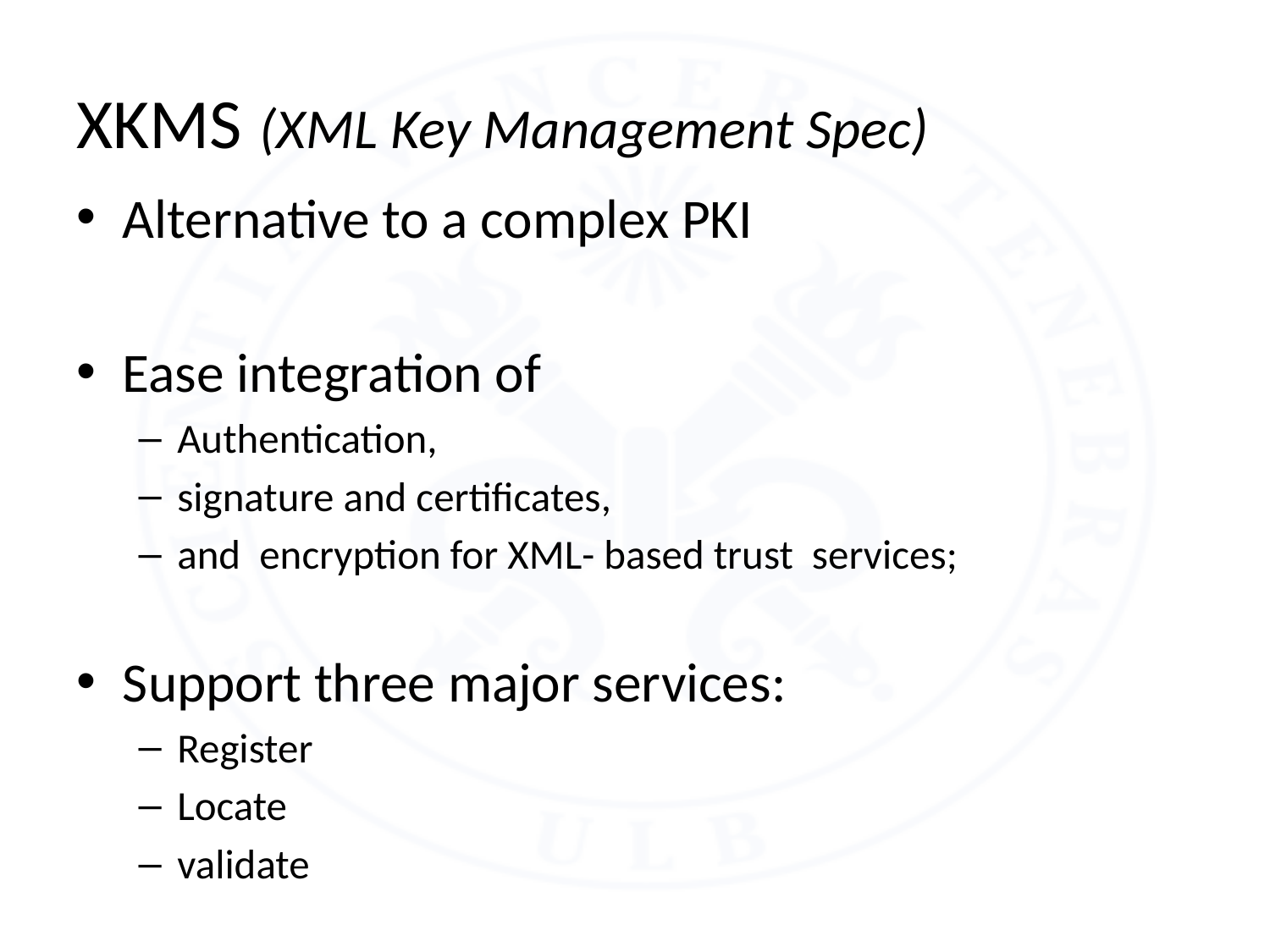

# XKMS (XML Key Management Spec)
Alternative to a complex PKI

Ease integration of
Authentication,
signature and certificates,
and  encryption for XML- based trust  services;

Support three major services:
Register
Locate
validate